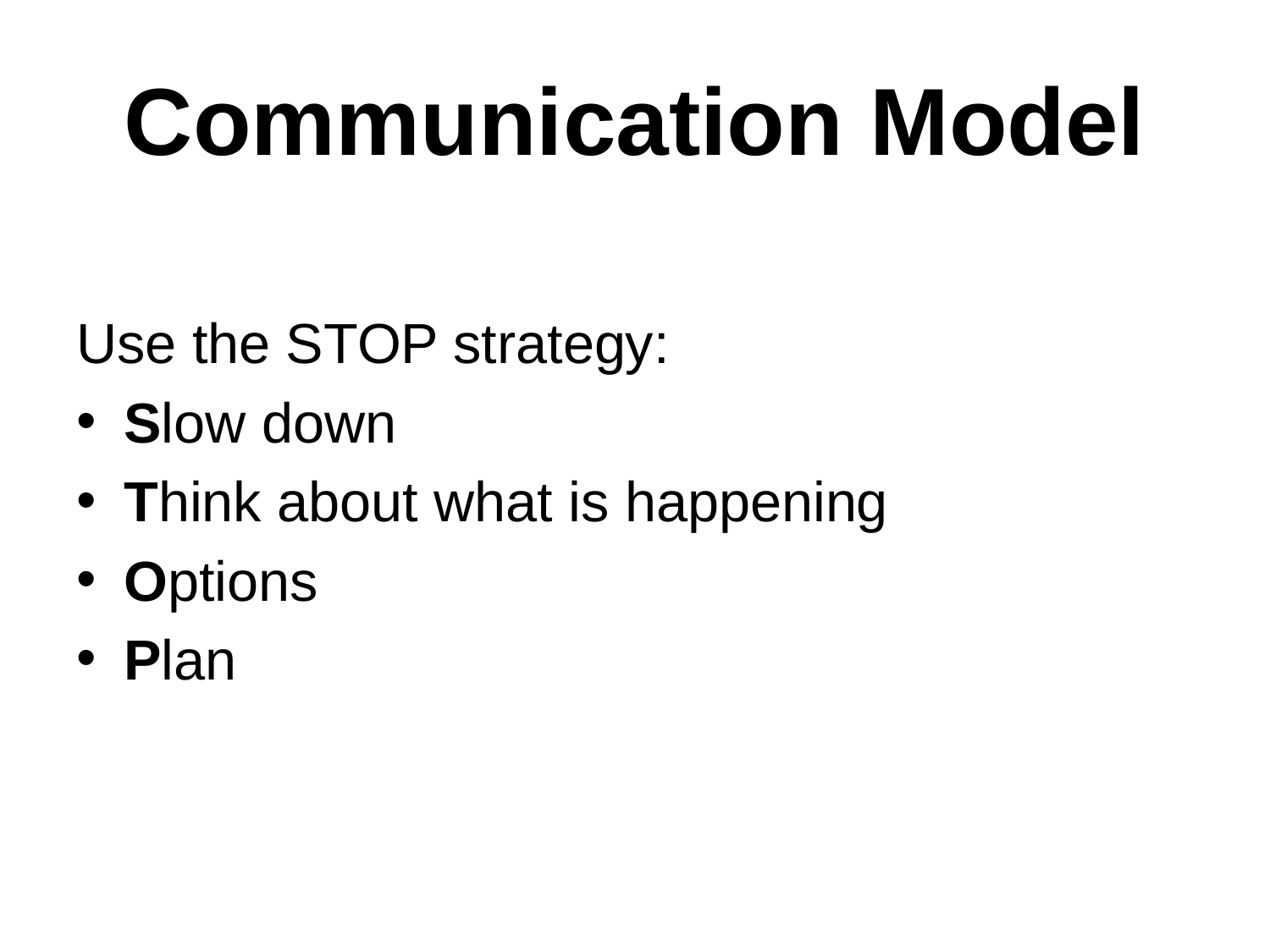

# Communication Model

Use the STOP strategy:
Slow down
Think about what is happening
Options
Plan